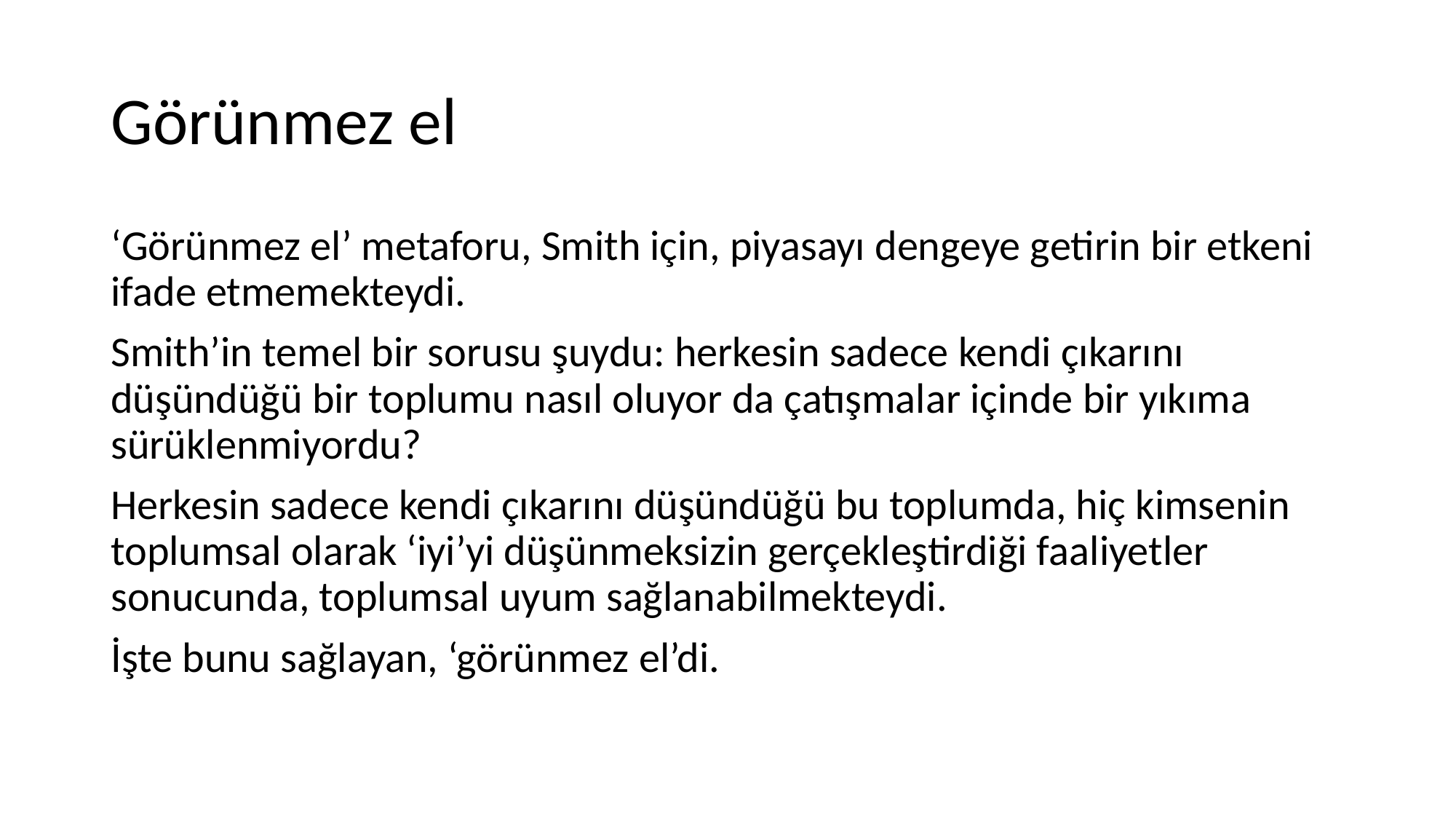

# Görünmez el
‘Görünmez el’ metaforu, Smith için, piyasayı dengeye getirin bir etkeni ifade etmemekteydi.
Smith’in temel bir sorusu şuydu: herkesin sadece kendi çıkarını düşündüğü bir toplumu nasıl oluyor da çatışmalar içinde bir yıkıma sürüklenmiyordu?
Herkesin sadece kendi çıkarını düşündüğü bu toplumda, hiç kimsenin toplumsal olarak ‘iyi’yi düşünmeksizin gerçekleştirdiği faaliyetler sonucunda, toplumsal uyum sağlanabilmekteydi.
İşte bunu sağlayan, ‘görünmez el’di.